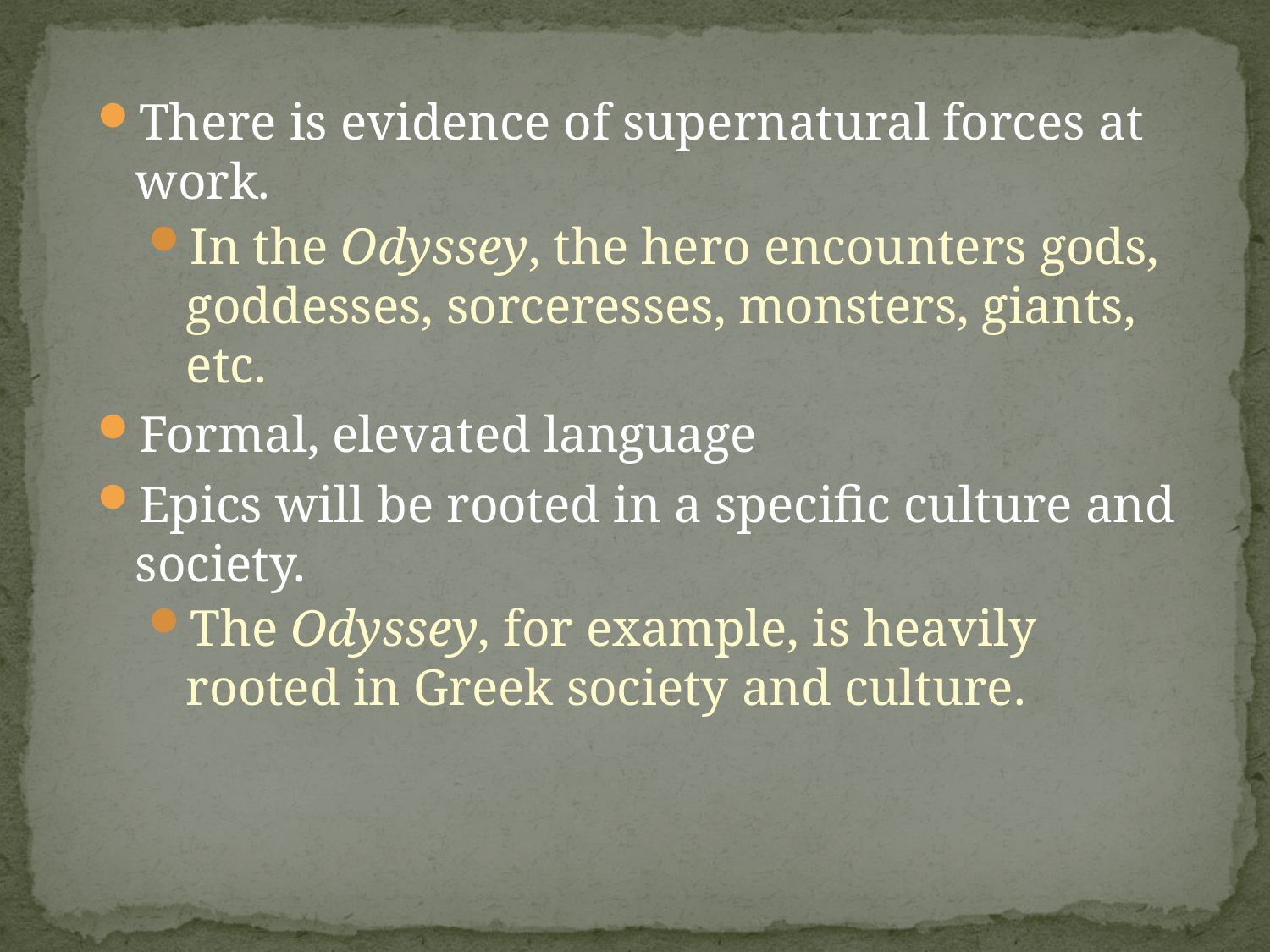

There is evidence of supernatural forces at work.
In the Odyssey, the hero encounters gods, goddesses, sorceresses, monsters, giants, etc.
Formal, elevated language
Epics will be rooted in a specific culture and society.
The Odyssey, for example, is heavily rooted in Greek society and culture.